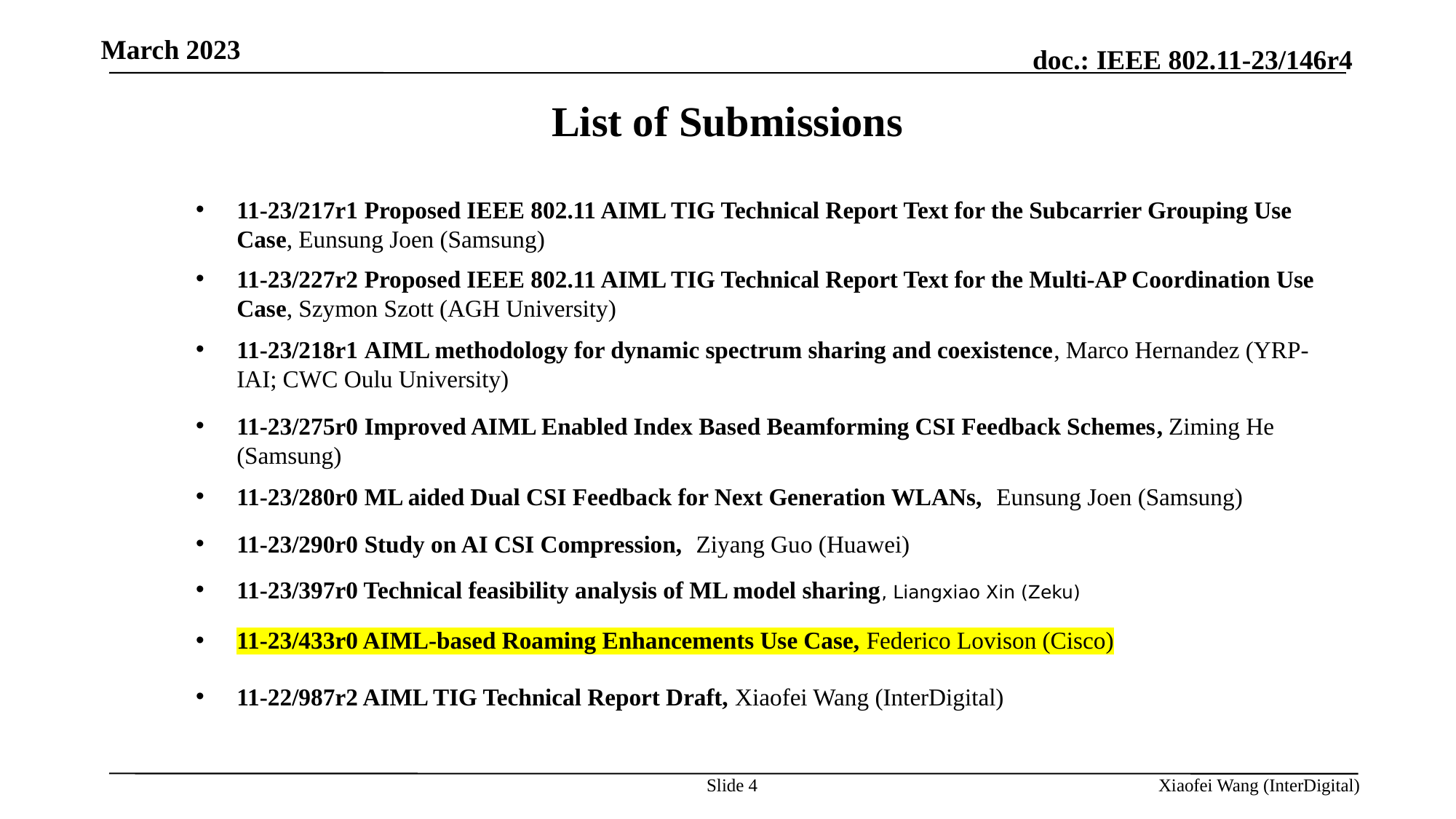

March 2023
List of Submissions

11-23/217r1 Proposed IEEE 802.11 AIML TIG Technical Report Text for the Subcarrier Grouping Use Case, Eunsung Joen (Samsung)

11-23/227r2 Proposed IEEE 802.11 AIML TIG Technical Report Text for the Multi-AP Coordination Use Case, Szymon Szott (AGH University)

11-23/218r1 AIML methodology for dynamic spectrum sharing and coexistence, Marco Hernandez (YRP-IAI; CWC Oulu University)

11-23/275r0 Improved AIML Enabled Index Based Beamforming CSI Feedback Schemes, Ziming He (Samsung)

11-23/280r0 ML aided Dual CSI Feedback for Next Generation WLANs,  Eunsung Joen (Samsung)

11-23/290r0 Study on AI CSI Compression,  Ziyang Guo (Huawei)

11-23/397r0 Technical feasibility analysis of ML model sharing, Liangxiao Xin (Zeku)

11-23/433r0 AIML-based Roaming Enhancements Use Case, Federico Lovison (Cisco)

11-22/987r2 AIML TIG Technical Report Draft, Xiaofei Wang (InterDigital)

Slide 4
Xiaofei Wang (InterDigital)